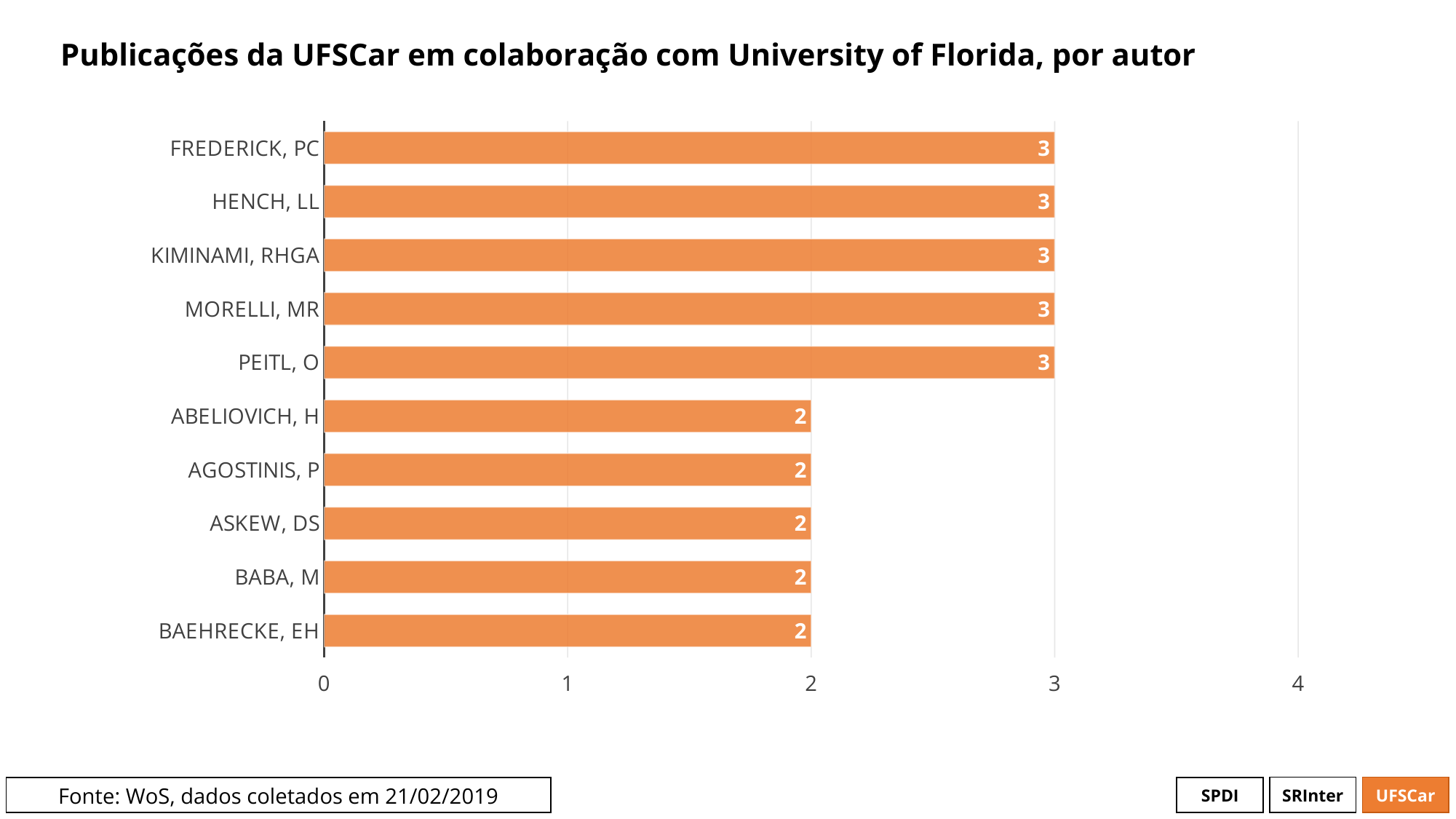

# Publicações da UFSCar em colaboração com University of Florida, por autor

### Chart

| Category | # Records |
|---|---|
| FREDERICK, PC | 3.0 |
| HENCH, LL | 3.0 |
| KIMINAMI, RHGA | 3.0 |
| MORELLI, MR | 3.0 |
| PEITL, O | 3.0 |
| ABELIOVICH, H | 2.0 |
| AGOSTINIS, P | 2.0 |
| ASKEW, DS | 2.0 |
| BABA, M | 2.0 |
| BAEHRECKE, EH | 2.0 |